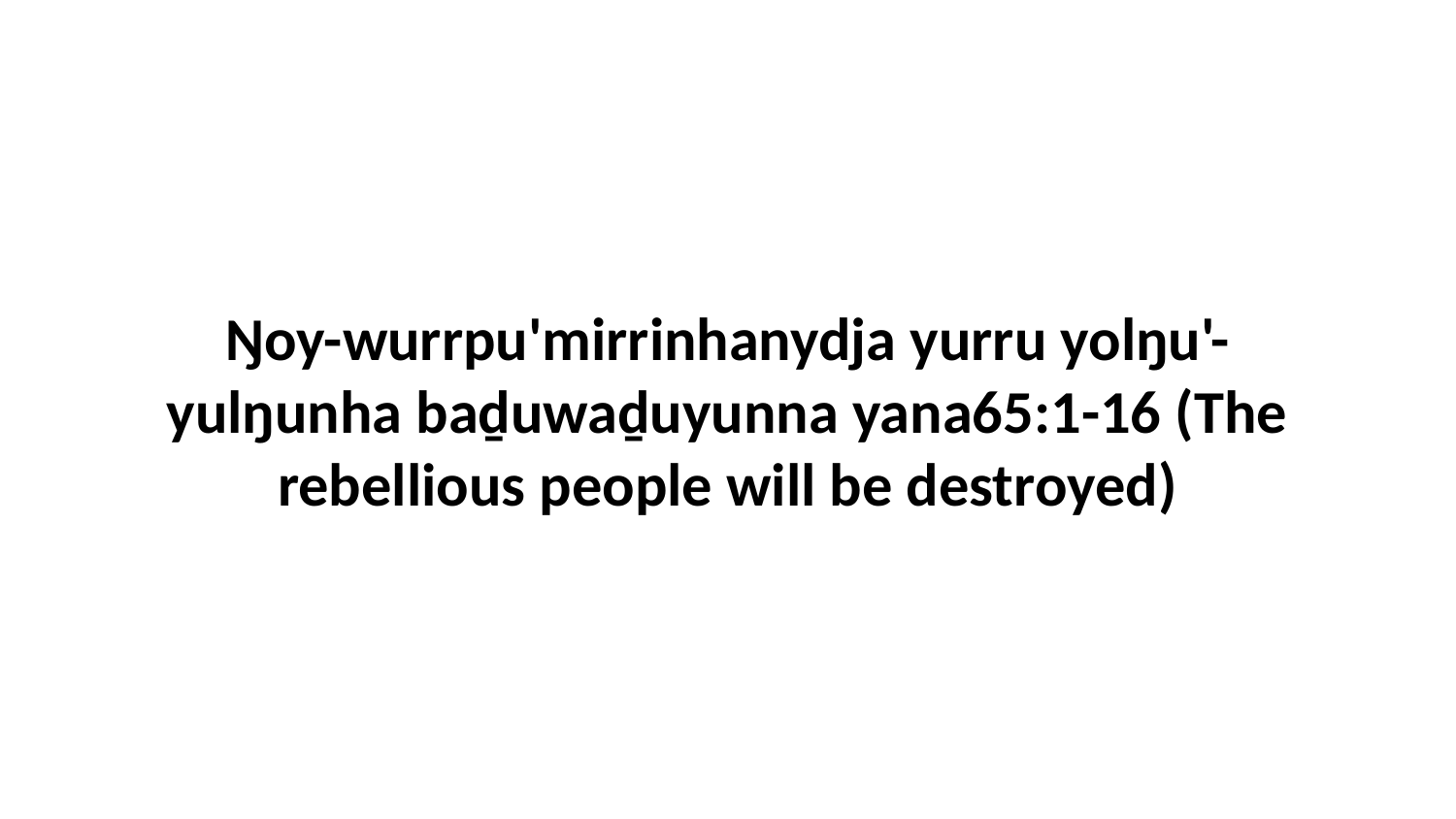

Ŋoy-wurrpu'mirrinhanydja yurru yolŋu'-yulŋunha baḏuwaḏuyunna yana65:1-16 (The rebellious people will be destroyed)